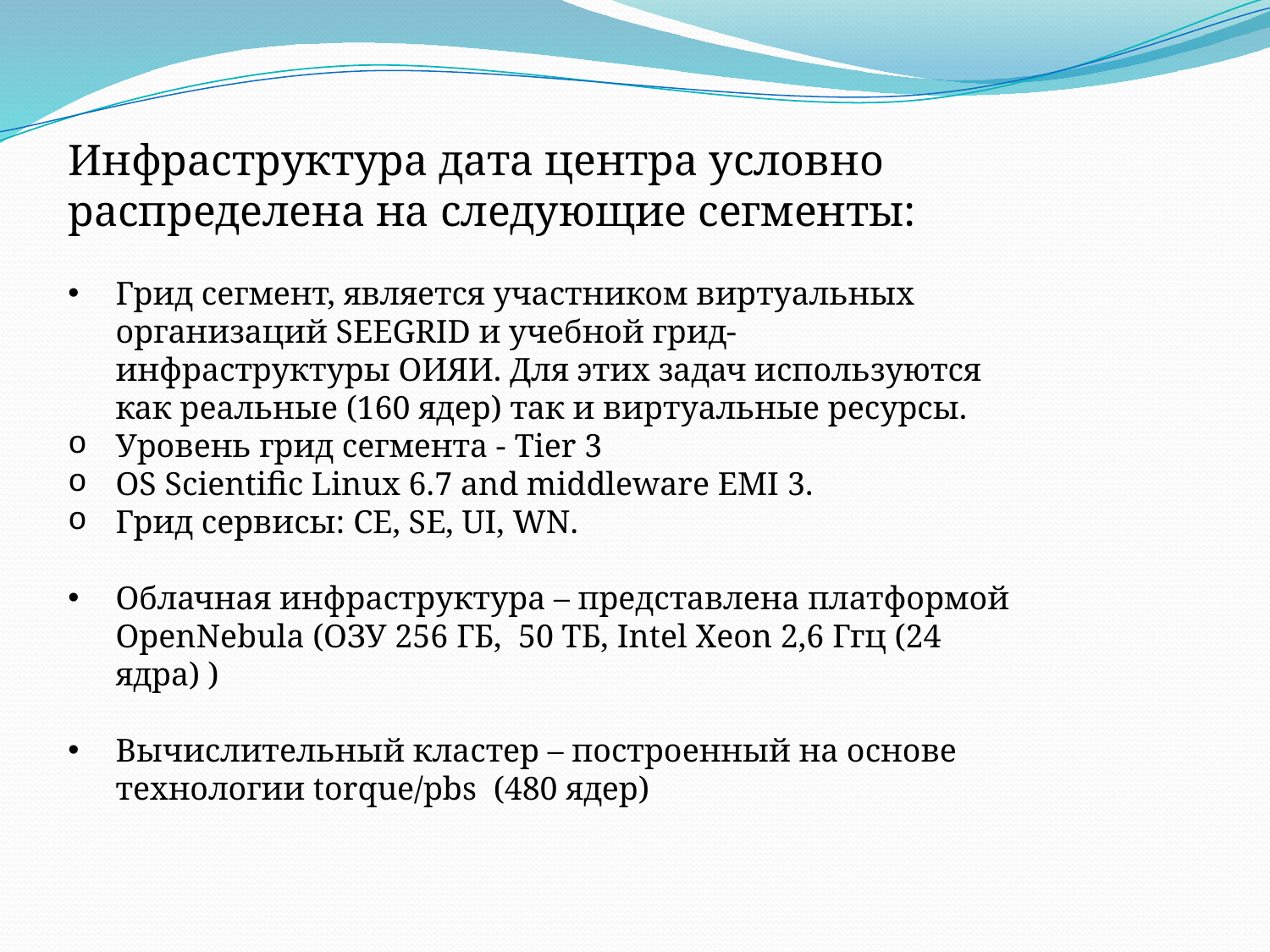

Инфраструктура дата центра условно распределена на следующие сегменты:

Грид сегмент, является участником виртуальных организаций SEEGRID и учебной грид-инфраструктуры ОИЯИ. Для этих задач используются как реальные (160 ядер) так и виртуальные ресурсы.
Уровень грид сегмента - Tier 3
OS Scientific Linux 6.7 and middleware EMI 3.
Грид сервисы: CE, SE, UI, WN.

Облачная инфраструктура – представлена платформой OpenNebula (ОЗУ 256 ГБ,  50 ТБ, Intel Xeon 2,6 Ггц (24 ядра) )

Вычислительный кластер – построенный на основе технологии torque/pbs  (480 ядер)